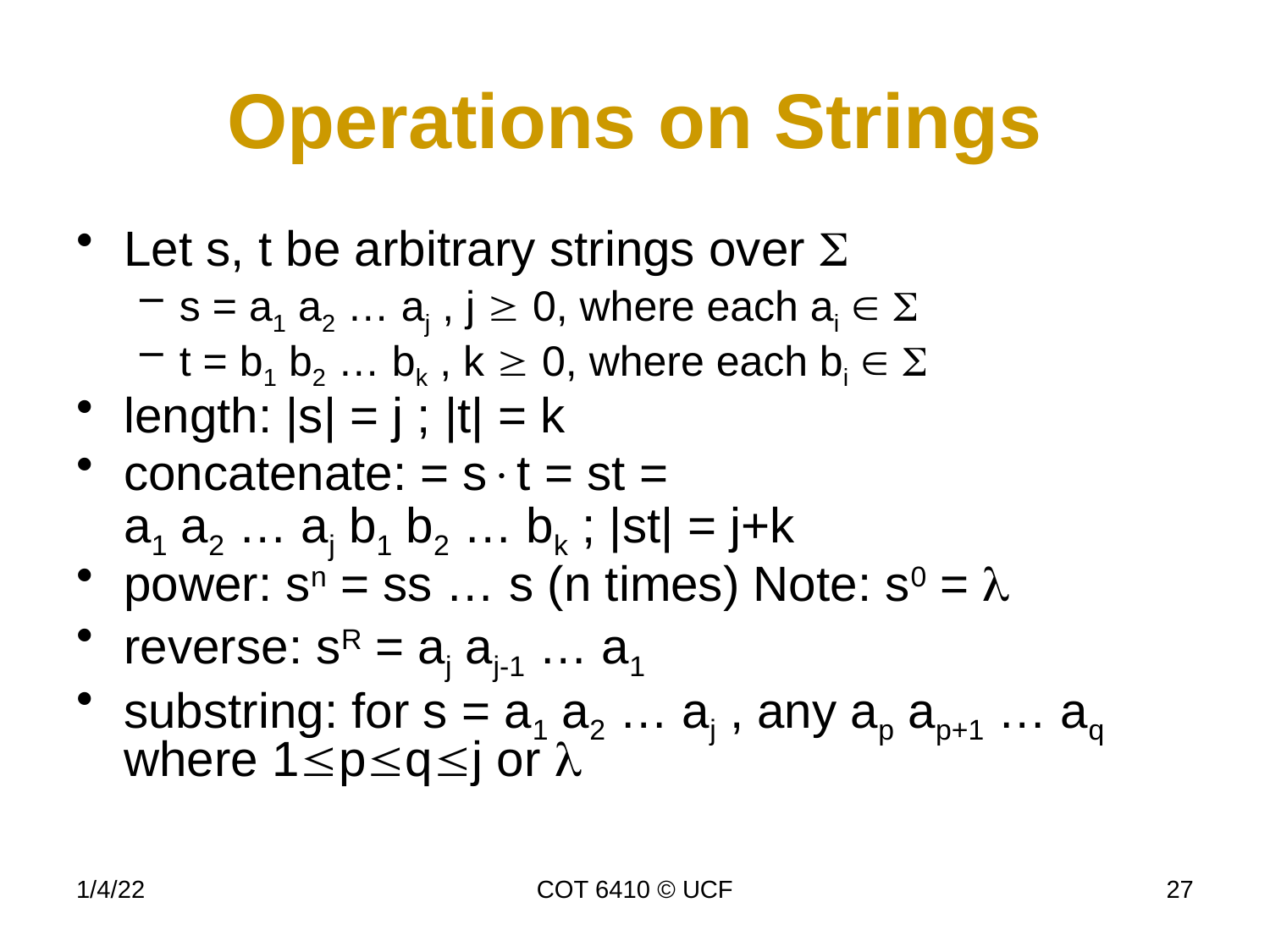

# Operations on Strings
Let s, t be arbitrary strings over Σ
s = a1 a2 … aj , j ≥ 0, where each ai ∈ Σ
t = b1 b2 … bk , k ≥ 0, where each bi ∈ Σ
length: |s| = j ; |t| = k
concatenate: = s⋅t = st =
a1 a2 … aj b1 b2 … bk ; |st| = j+k
power: sn = ss … s (n times) Note: s0 = λ
reverse: sR = aj aj-1 … a1
substring: for s = a1 a2 … aj , any ap ap+1 … aq where 1≤p≤q≤j or λ
1/4/22
COT 6410 © UCF
27